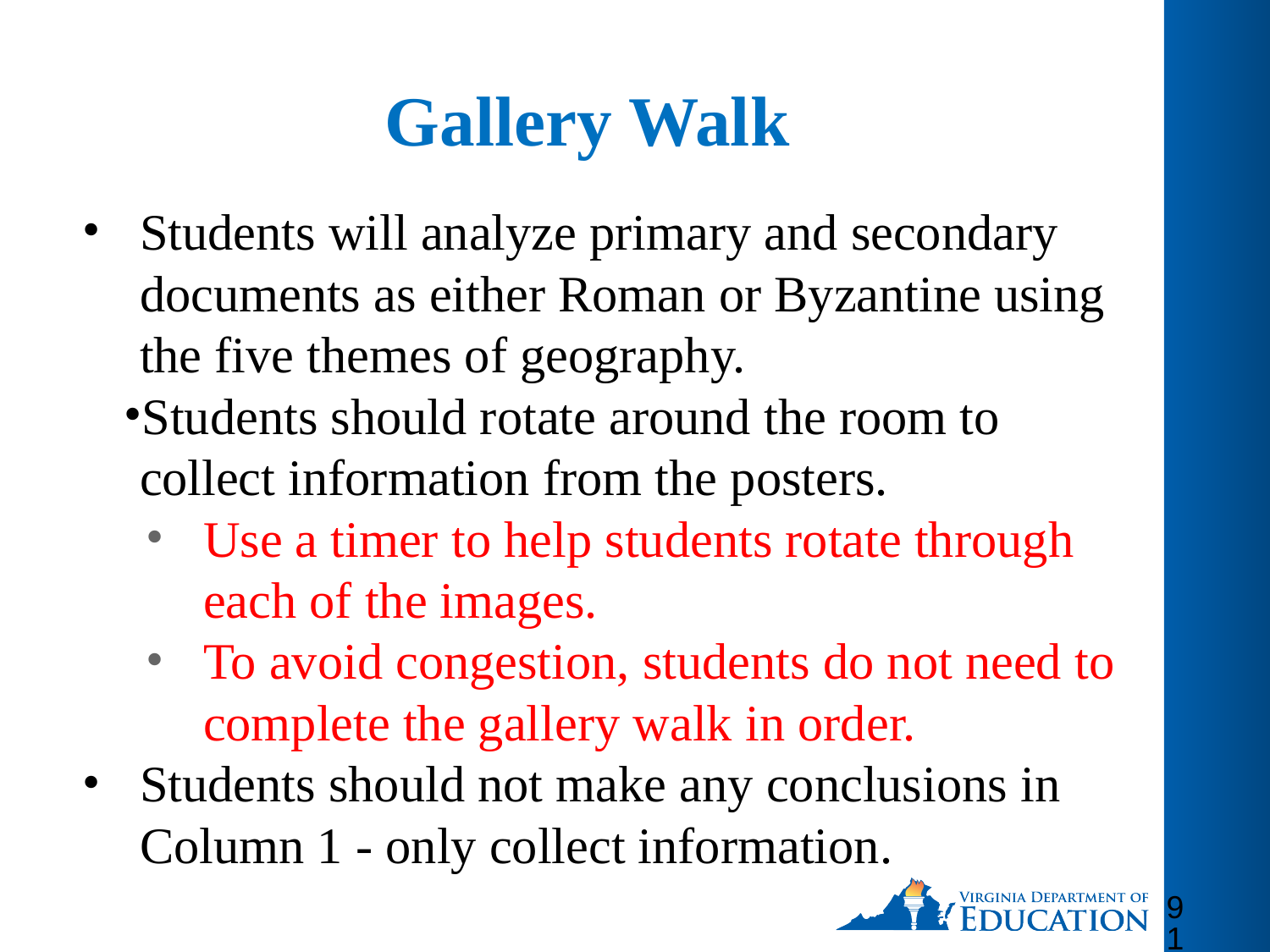

# Gallery Walk
Students will analyze primary and secondary documents as either Roman or Byzantine using the five themes of geography.
Students should rotate around the room to collect information from the posters.
Use a timer to help students rotate through each of the images.
To avoid congestion, students do not need to complete the gallery walk in order.
Students should not make any conclusions in Column 1 - only collect information.
91